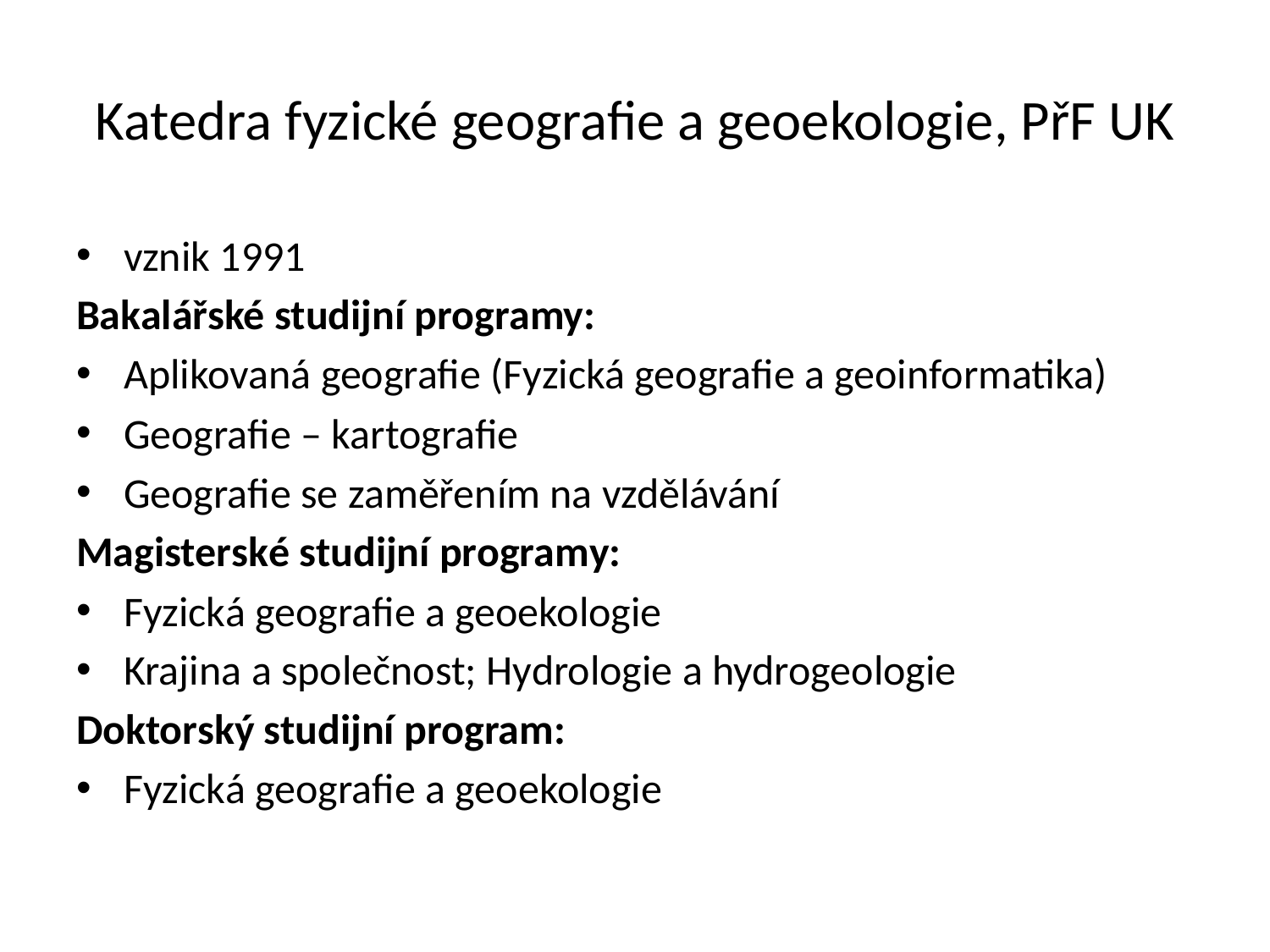

# Katedra fyzické geografie a geoekologie, PřF UK
vznik 1991
Bakalářské studijní programy:
Aplikovaná geografie (Fyzická geografie a geoinformatika)
Geografie – kartografie
Geografie se zaměřením na vzdělávání
Magisterské studijní programy:
Fyzická geografie a geoekologie
Krajina a společnost; Hydrologie a hydrogeologie
Doktorský studijní program:
Fyzická geografie a geoekologie